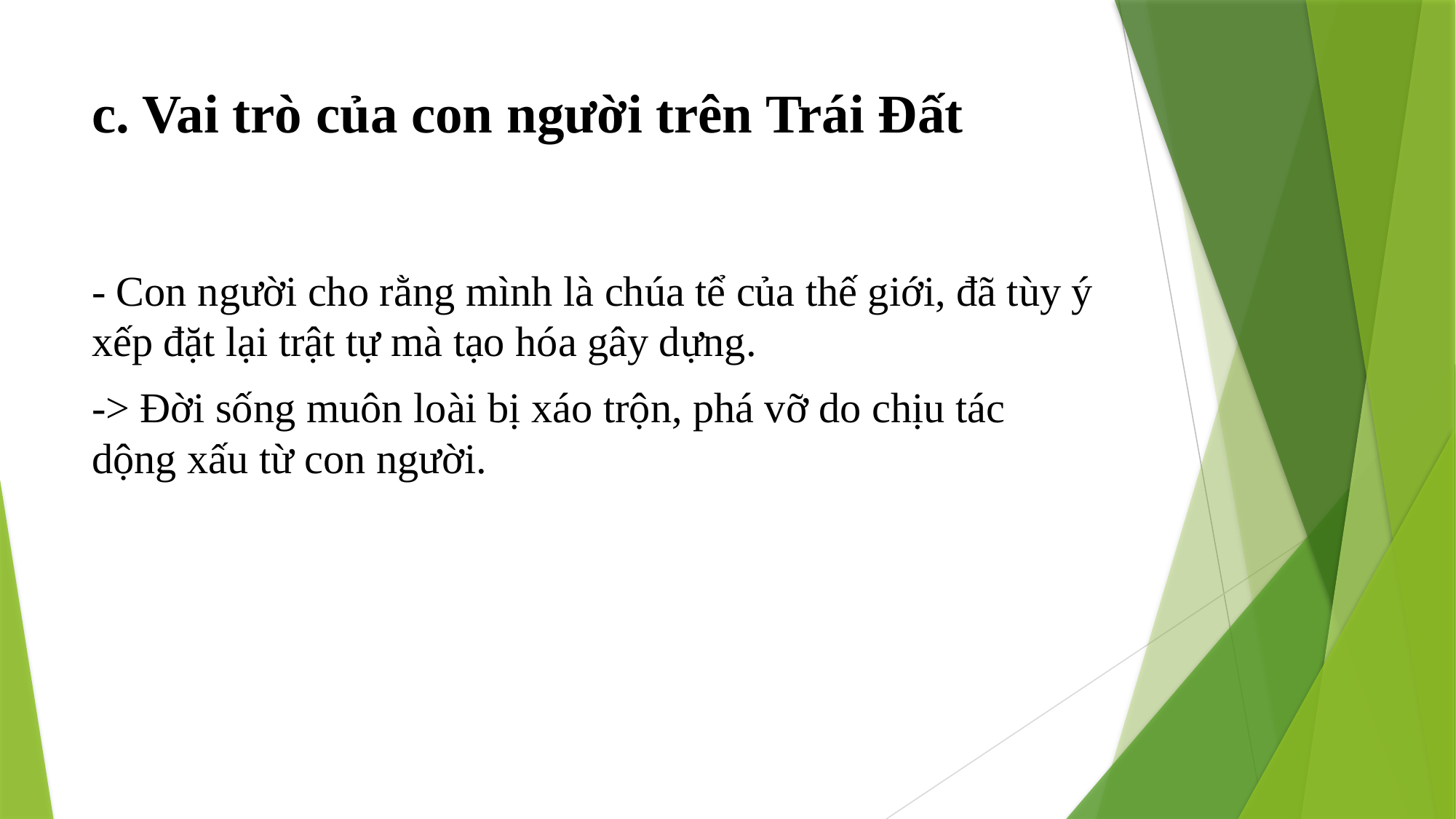

# c. Vai trò của con người trên Trái Đất
- Con người cho rằng mình là chúa tể của thế giới, đã tùy ý xếp đặt lại trật tự mà tạo hóa gây dựng.
-> Đời sống muôn loài bị xáo trộn, phá vỡ do chịu tác dộng xấu từ con người.